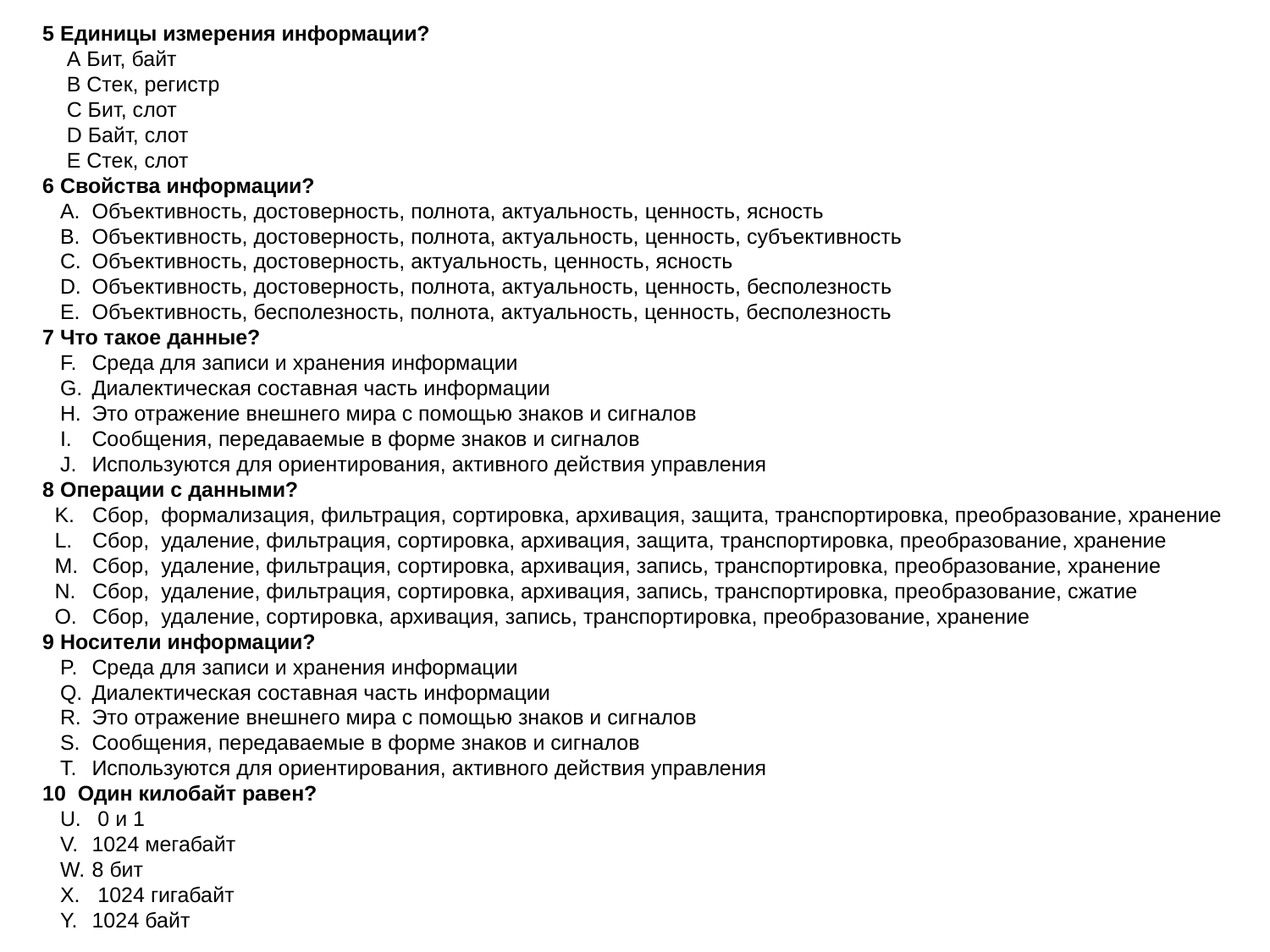

5 Единицы измерения информации?
А Бит, байт
В Стек, регистр
С Бит, слот
D Байт, слот
Е Стек, слот
6 Свойства информации?
Объективность, достоверность, полнота, актуальность, ценность, ясность
Объективность, достоверность, полнота, актуальность, ценность, субъективность
Объективность, достоверность, актуальность, ценность, ясность
Объективность, достоверность, полнота, актуальность, ценность, бесполезность
Объективность, бесполезность, полнота, актуальность, ценность, бесполезность
7 Что такое данные?
Среда для записи и хранения информации
Диалектическая составная часть информации
Это отражение внешнего мира с помощью знаков и сигналов
Сообщения, передаваемые в форме знаков и сигналов
Используются для ориентирования, активного действия управления
8 Операции с данными?
Сбор,  формализация, фильтрация, сортировка, архивация, защита, транспортировка, преобразование, хранение
Сбор,  удаление, фильтрация, сортировка, архивация, защита, транспортировка, преобразование, хранение
Сбор,  удаление, фильтрация, сортировка, архивация, запись, транспортировка, преобразование, хранение
Сбор,  удаление, фильтрация, сортировка, архивация, запись, транспортировка, преобразование, сжатие
Сбор,  удаление, сортировка, архивация, запись, транспортировка, преобразование, хранение
9 Носители информации?
Среда для записи и хранения информации
Диалектическая составная часть информации
Это отражение внешнего мира с помощью знаков и сигналов
Сообщения, передаваемые в форме знаков и сигналов
Используются для ориентирования, активного действия управления
10  Один килобайт равен?
 0 и 1
1024 мегабайт
8 бит
 1024 гигабайт
1024 байт